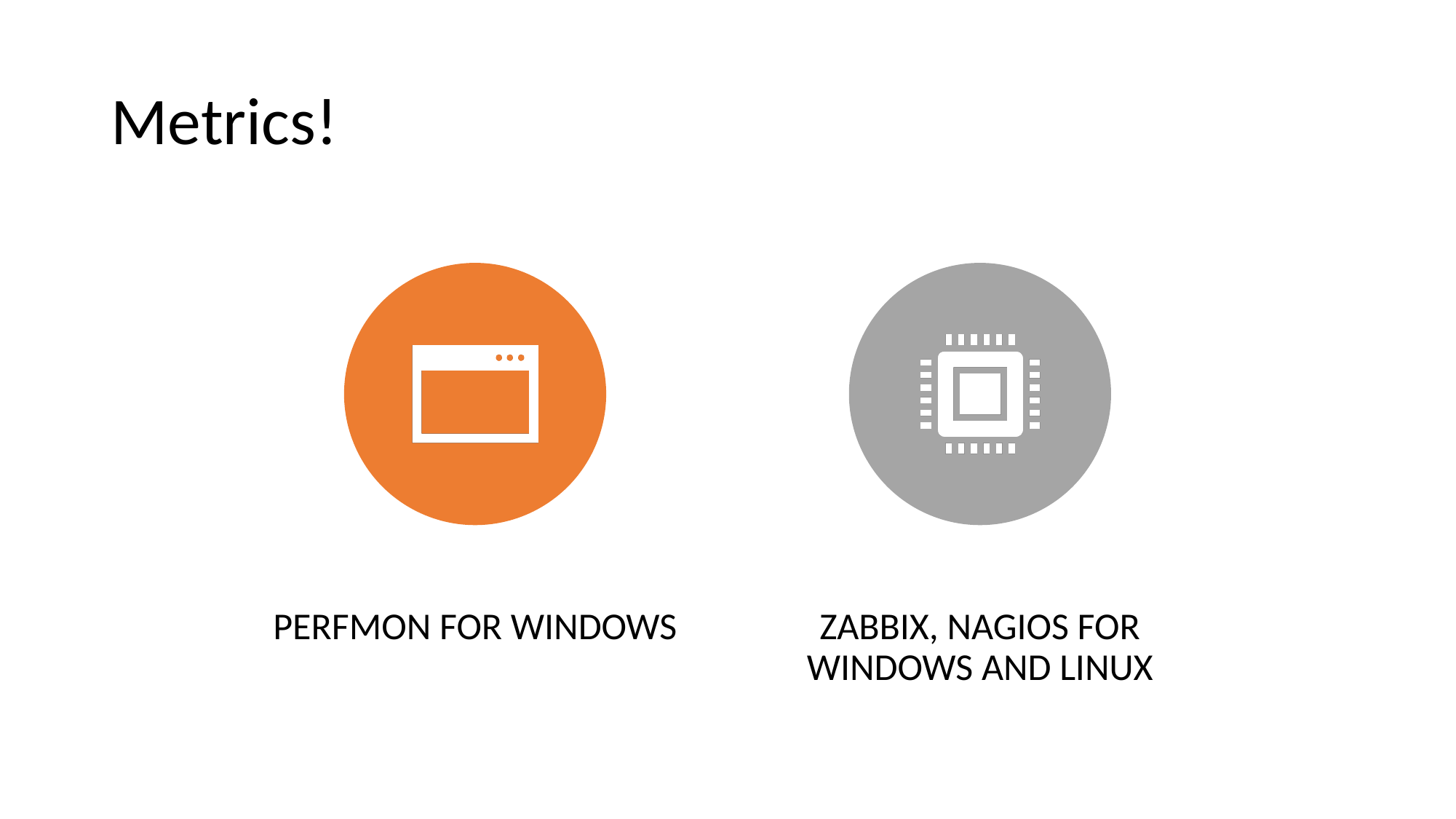

# Metrics!
Perfmon for Windows
Zabbix, Nagios for Windows and Linux